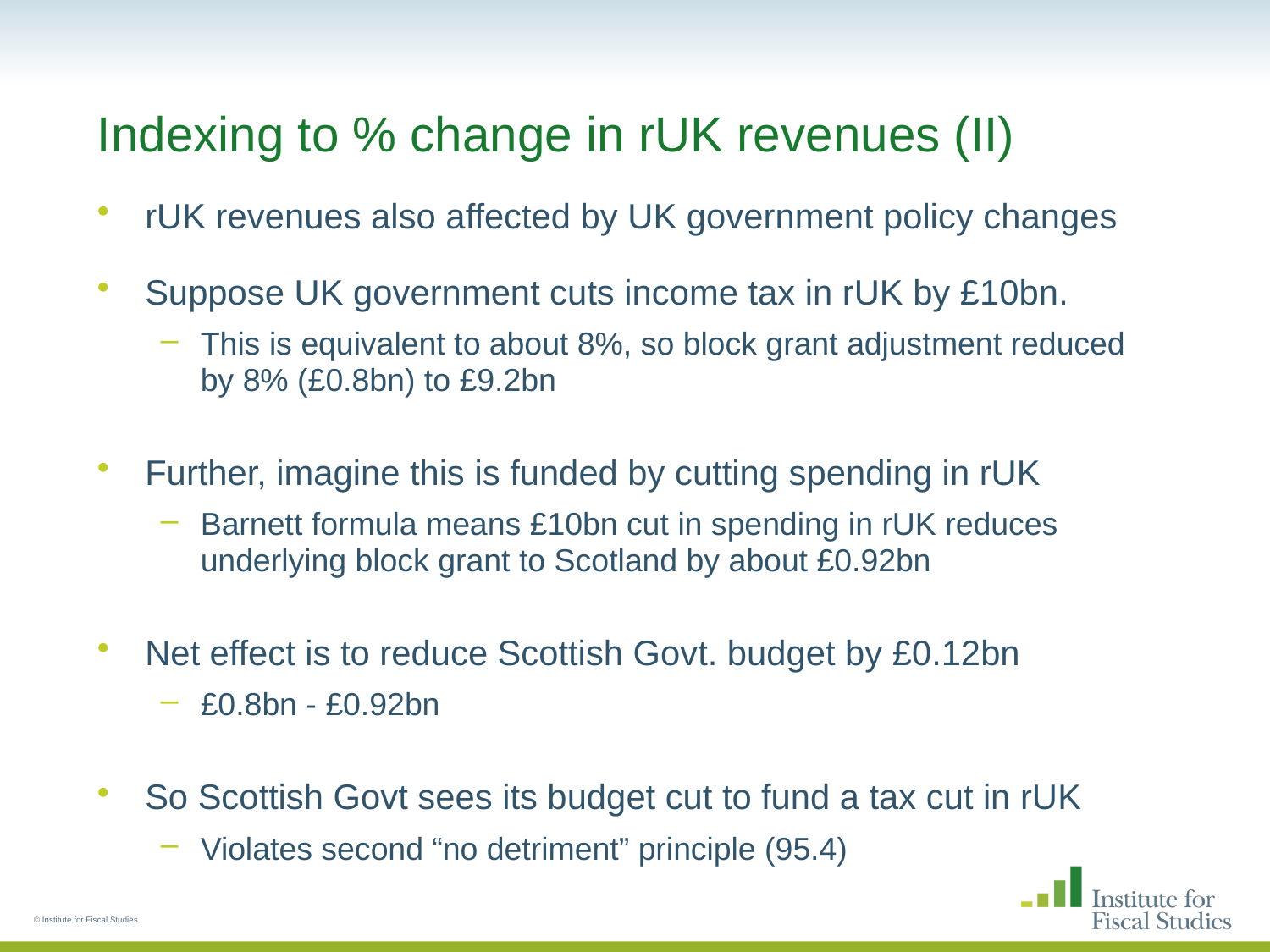

# Indexing to % change in rUK revenues (II)
rUK revenues also affected by UK government policy changes

Suppose UK government cuts income tax in rUK by £10bn.
This is equivalent to about 8%, so block grant adjustment reduced by 8% (£0.8bn) to £9.2bn

Further, imagine this is funded by cutting spending in rUK
Barnett formula means £10bn cut in spending in rUK reduces underlying block grant to Scotland by about £0.92bn

Net effect is to reduce Scottish Govt. budget by £0.12bn
£0.8bn - £0.92bn

So Scottish Govt sees its budget cut to fund a tax cut in rUK
Violates second “no detriment” principle (95.4)

© Institute for Fiscal Studies